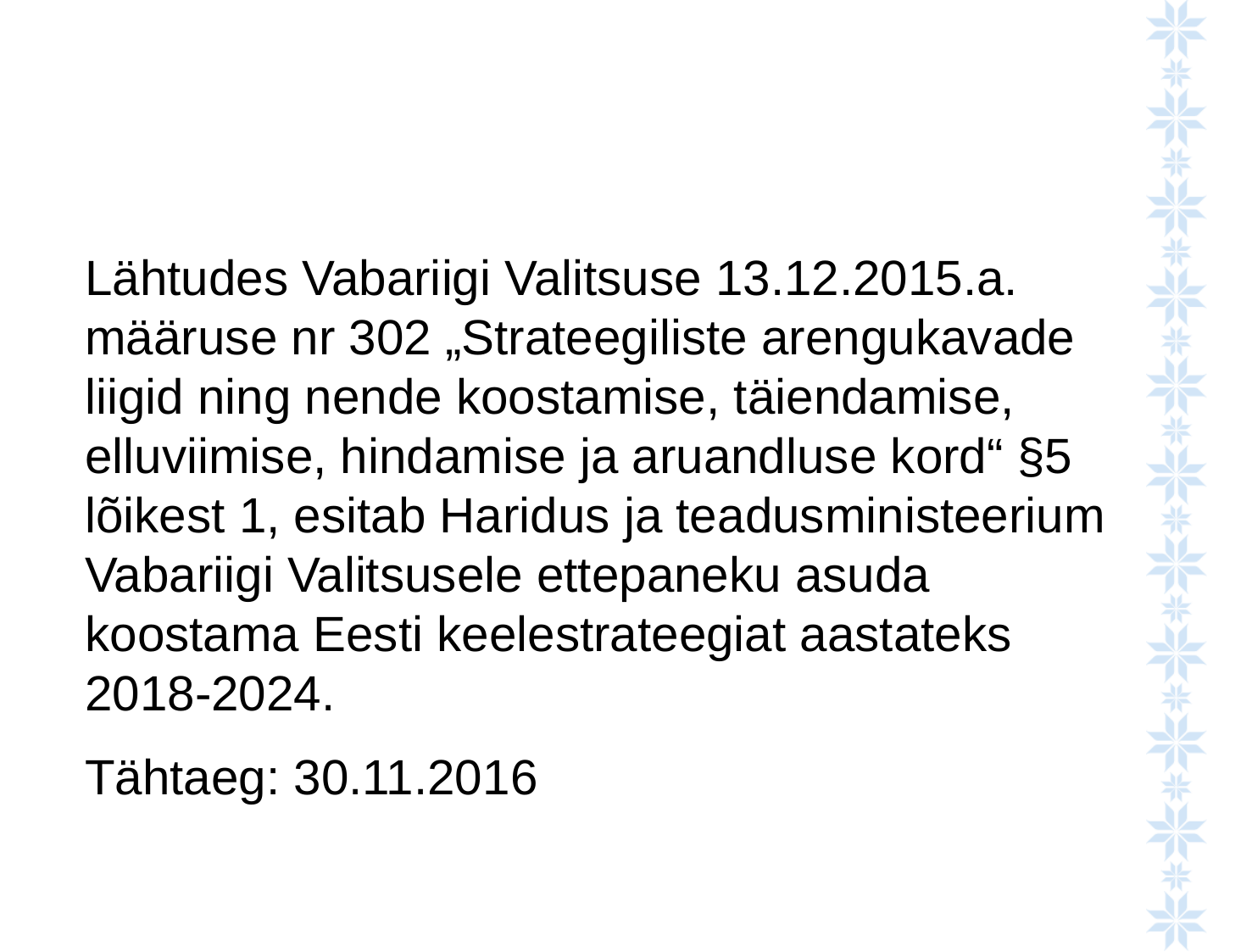

#
Lähtudes Vabariigi Valitsuse 13.12.2015.a. määruse nr 302 „Strateegiliste arengukavade liigid ning nende koostamise, täiendamise, elluviimise, hindamise ja aruandluse kord“ §5 lõikest 1, esitab Haridus ja teadusministeerium Vabariigi Valitsusele ettepaneku asuda koostama Eesti keelestrateegiat aastateks 2018-2024.
Tähtaeg: 30.11.2016